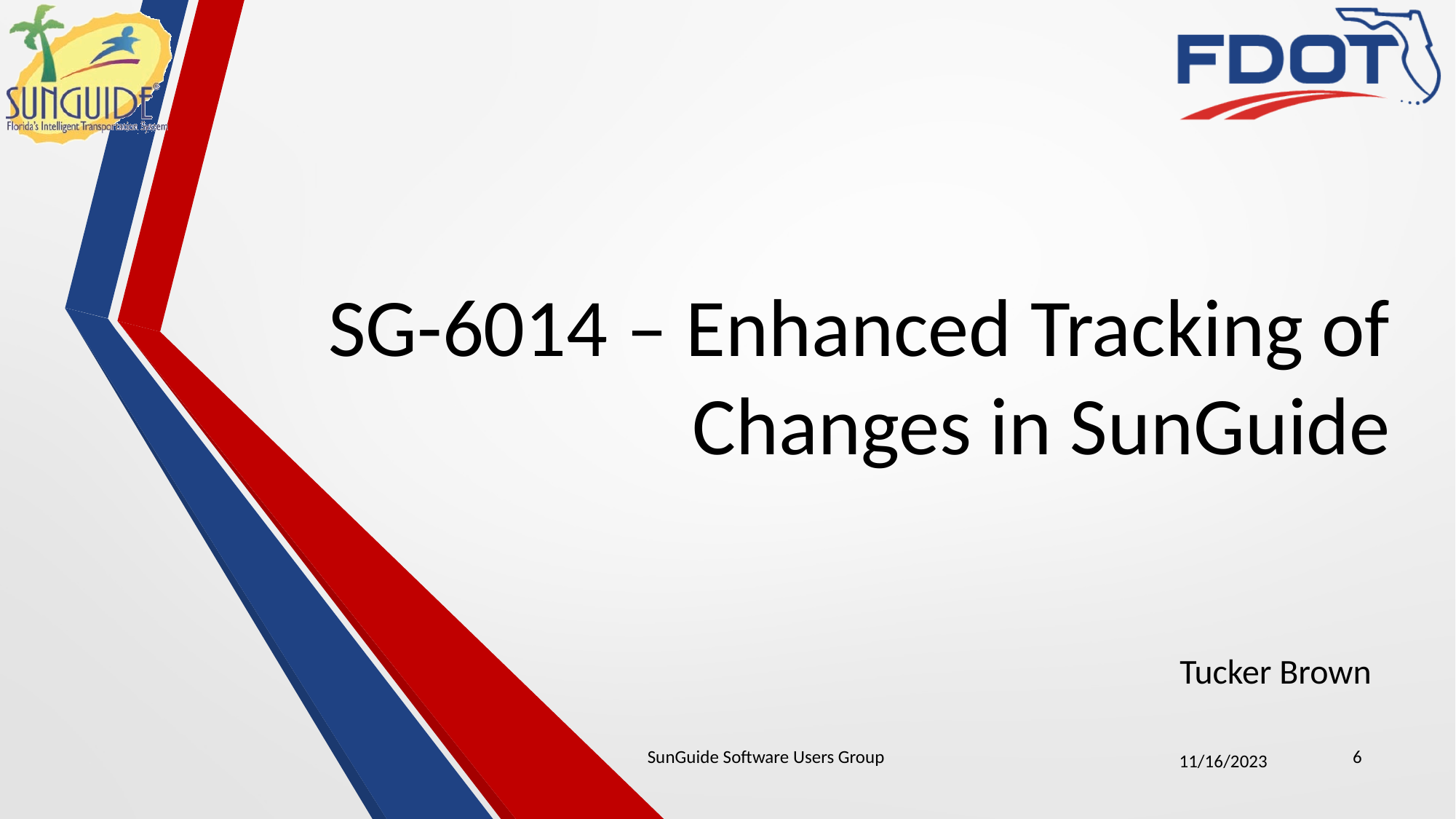

# SG-6014 – Enhanced Tracking of Changes in SunGuide

Tucker Brown
SunGuide Software Users Group
6
11/16/2023